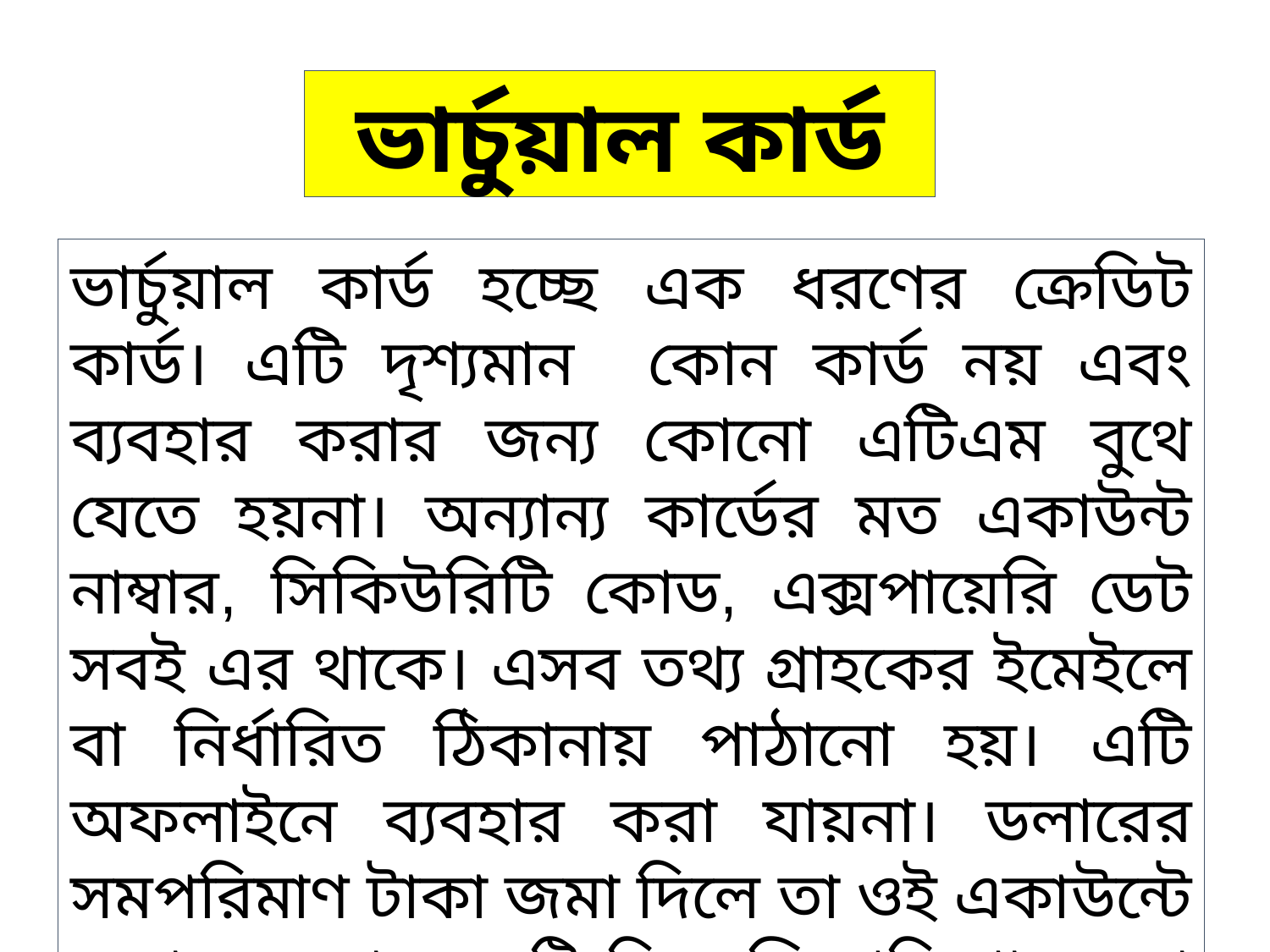

ভার্চুয়াল কার্ড
ভার্চুয়াল কার্ড হচ্ছে এক ধরণের ক্রেডিট কার্ড। এটি দৃশ্যমান  কোন কার্ড নয় এবং ব্যবহার করার জন্য কোনো এটিএম বুথে যেতে হয়না। অন্যান্য কার্ডের মত একাউন্ট নাম্বার, সিকিউরিটি কোড, এক্সপায়েরি ডেট সবই এর থাকে। এসব তথ্য গ্রাহকের ইমেইলে বা নির্ধারিত ঠিকানায় পাঠানো হয়। এটি অফলাইনে ব্যবহার করা যায়না। ডলারের সমপরিমাণ টাকা জমা দিলে তা ওই একাউন্টে জমা হয়ে যাবে যেটি দিয়ে ফি পরিশোধ করা যায়।